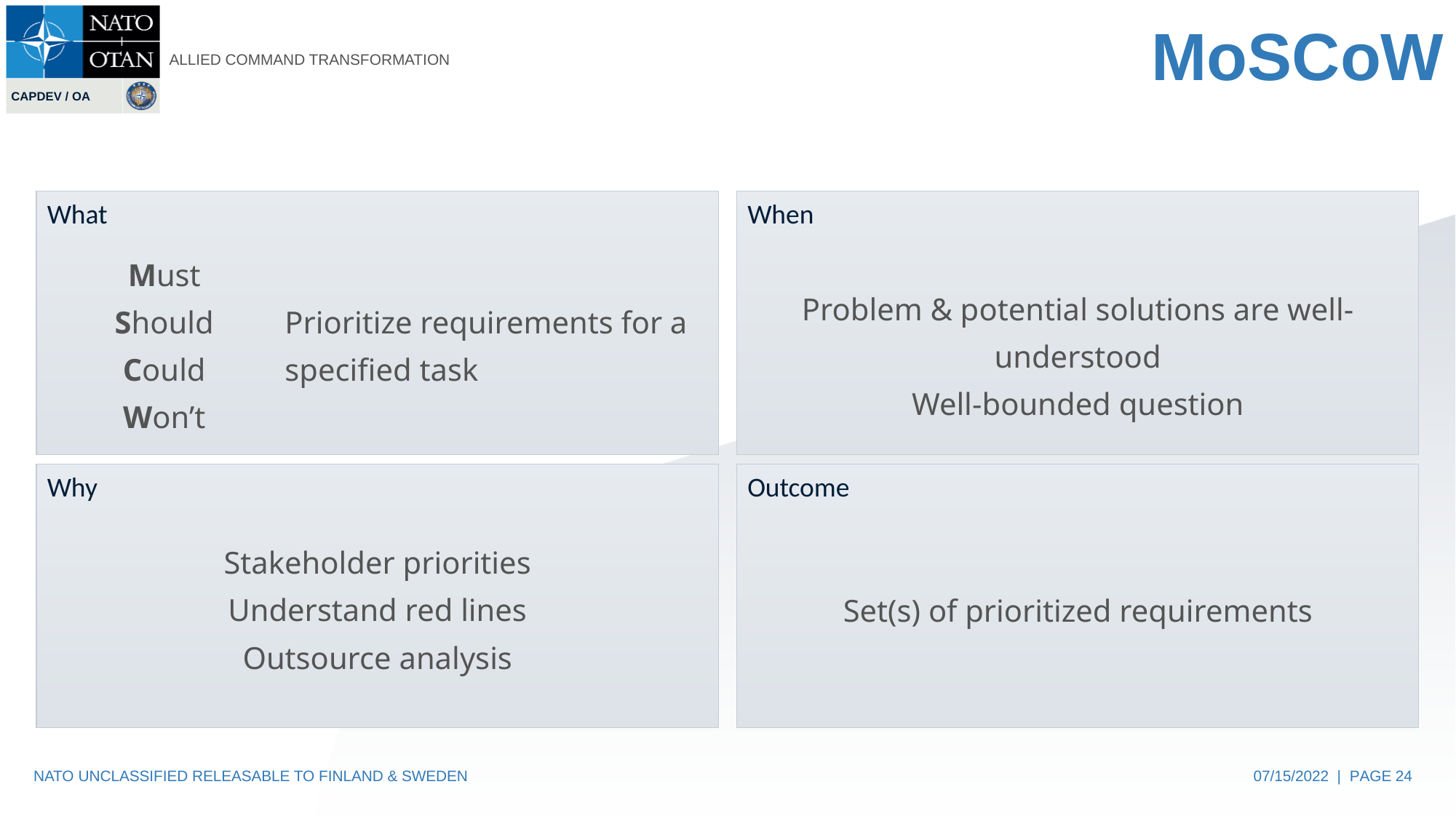

# MoSCoW
What
When

Must
Should
Could
Won’t
Problem & potential solutions are well-understood
Well-bounded question
Prioritize requirements for a specified task
Why

Outcome

Stakeholder priorities
Understand red lines
Outsource analysis
Set(s) of prioritized requirements
NATO UNCLASSIFIED RELEASABLE TO FINLAND & SWEDEN
07/15/2022  |  PAGE 24